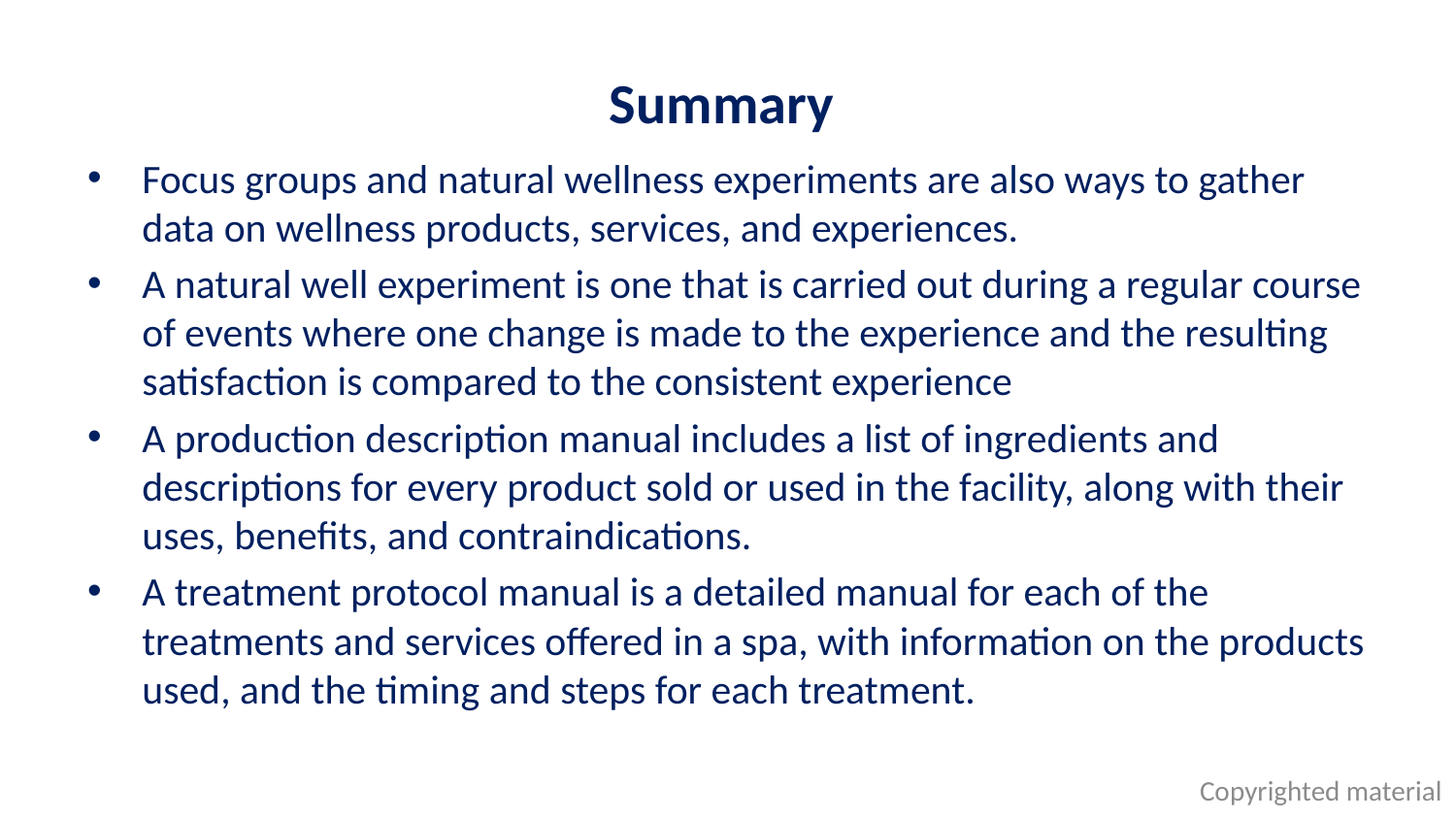

# Summary
Focus groups and natural wellness experiments are also ways to gather data on wellness products, services, and experiences.
A natural well experiment is one that is carried out during a regular course of events where one change is made to the experience and the resulting satisfaction is compared to the consistent experience
A production description manual includes a list of ingredients and descriptions for every product sold or used in the facility, along with their uses, benefits, and contraindications.
A treatment protocol manual is a detailed manual for each of the treatments and services offered in a spa, with information on the products used, and the timing and steps for each treatment.